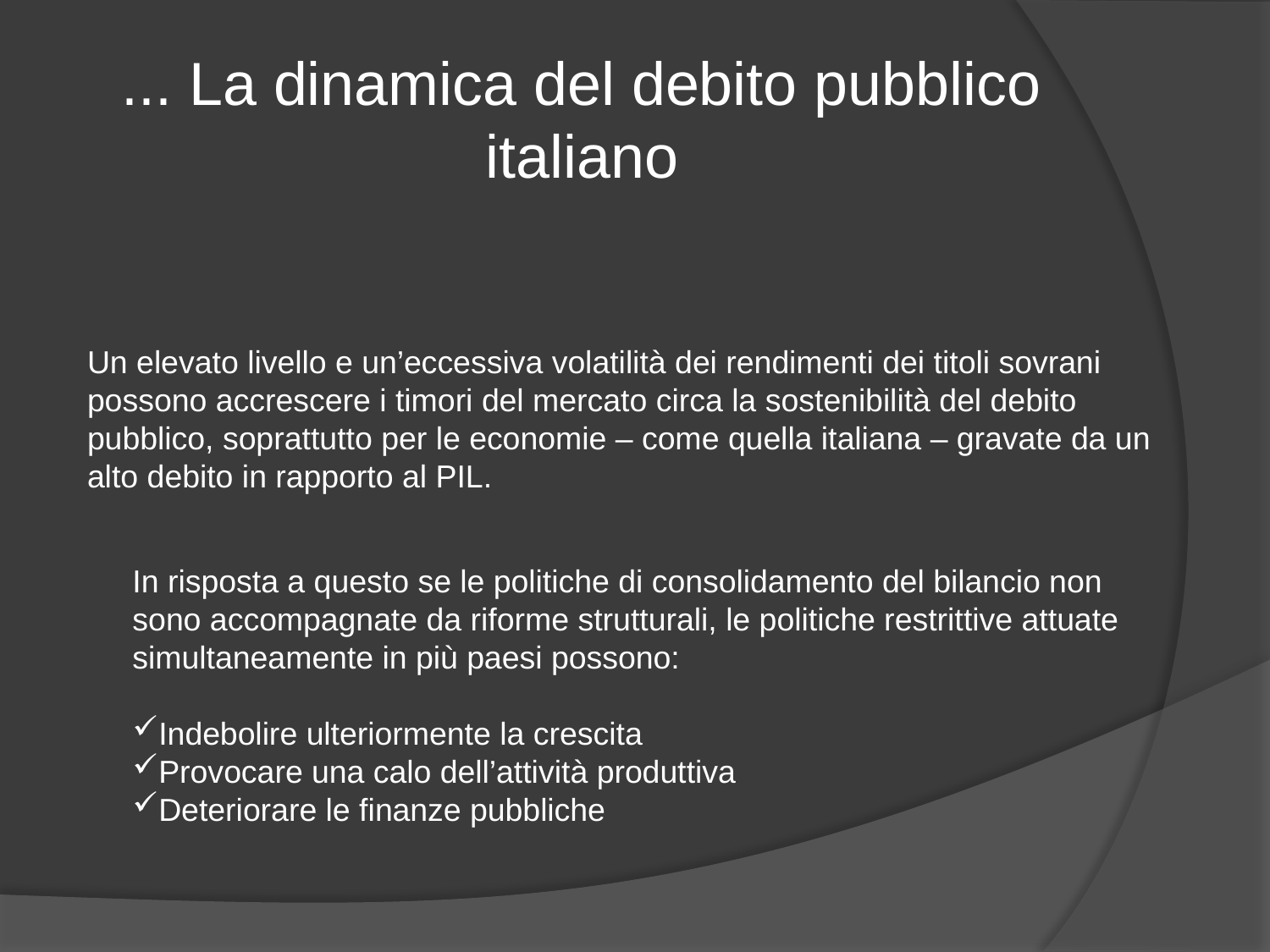

# ... La dinamica del debito pubblico italiano
Un elevato livello e un’eccessiva volatilità dei rendimenti dei titoli sovrani possono accrescere i timori del mercato circa la sostenibilità del debito pubblico, soprattutto per le economie – come quella italiana – gravate da un alto debito in rapporto al PIL.
In risposta a questo se le politiche di consolidamento del bilancio non sono accompagnate da riforme strutturali, le politiche restrittive attuate simultaneamente in più paesi possono:

Indebolire ulteriormente la crescita
Provocare una calo dell’attività produttiva
Deteriorare le finanze pubbliche